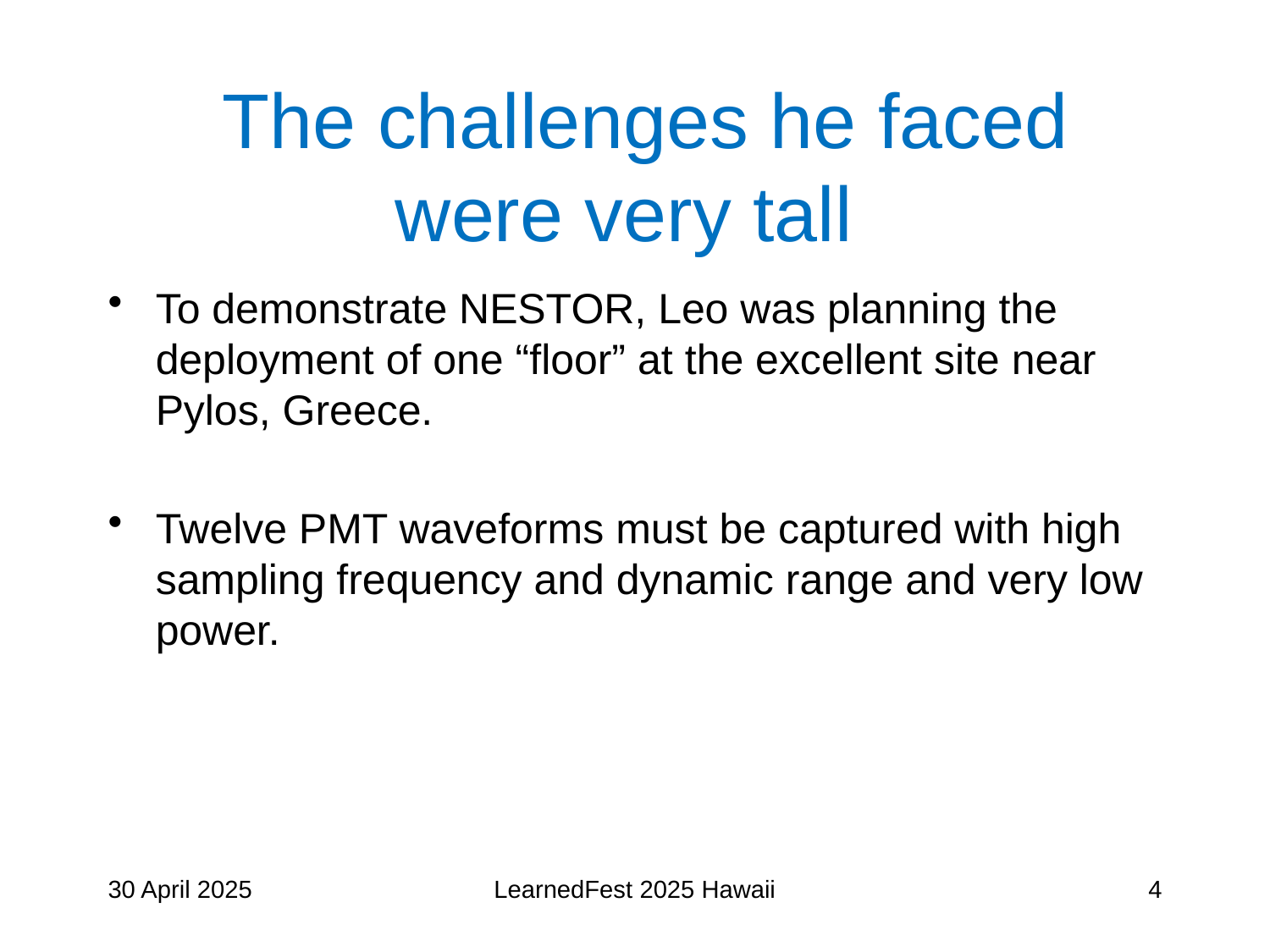

# The challenges he faced were very tall
To demonstrate NESTOR, Leo was planning the deployment of one “floor” at the excellent site near Pylos, Greece.

Twelve PMT waveforms must be captured with high sampling frequency and dynamic range and very low power.

30 April 2025
LearnedFest 2025 Hawaii
4